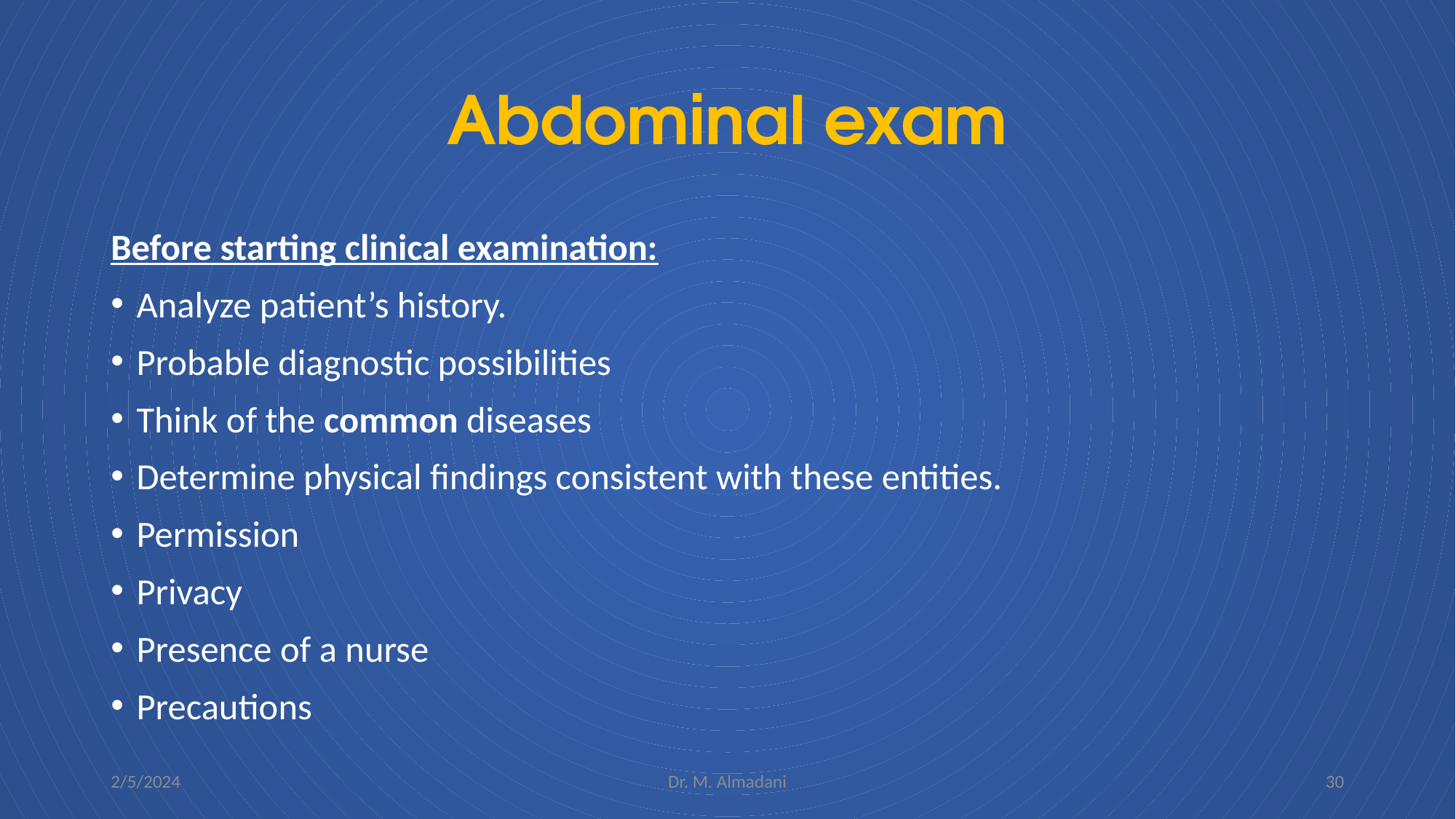

# Abdominal exam
Before starting clinical examination:
Analyze patient’s history.
Probable diagnostic possibilities
Think of the common diseases
Determine physical findings consistent with these entities.
Permission
Privacy
Presence of a nurse
Precautions

2/5/2024
Dr. M. Almadani
30